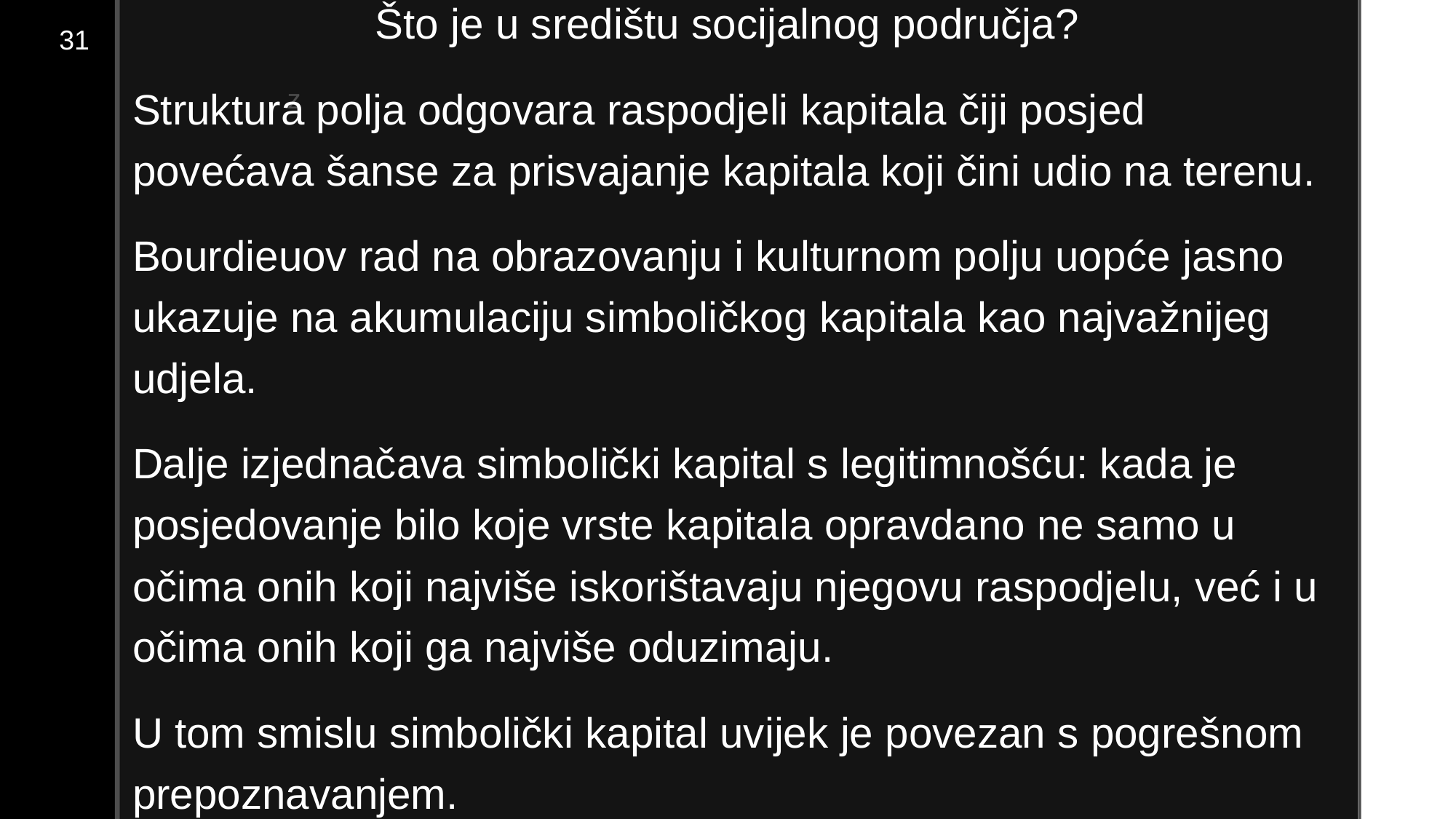

31
Što je u središtu socijalnog područja?
Struktura polja odgovara raspodjeli kapitala čiji posjed povećava šanse za prisvajanje kapitala koji čini udio na terenu.
Bourdieuov rad na obrazovanju i kulturnom polju uopće jasno ukazuje na akumulaciju simboličkog kapitala kao najvažnijeg udjela.
Dalje izjednačava simbolički kapital s legitimnošću: kada je posjedovanje bilo koje vrste kapitala opravdano ne samo u očima onih koji najviše iskorištavaju njegovu raspodjelu, već i u očima onih koji ga najviše oduzimaju.
U tom smislu simbolički kapital uvijek je povezan s pogrešnom prepoznavanjem.